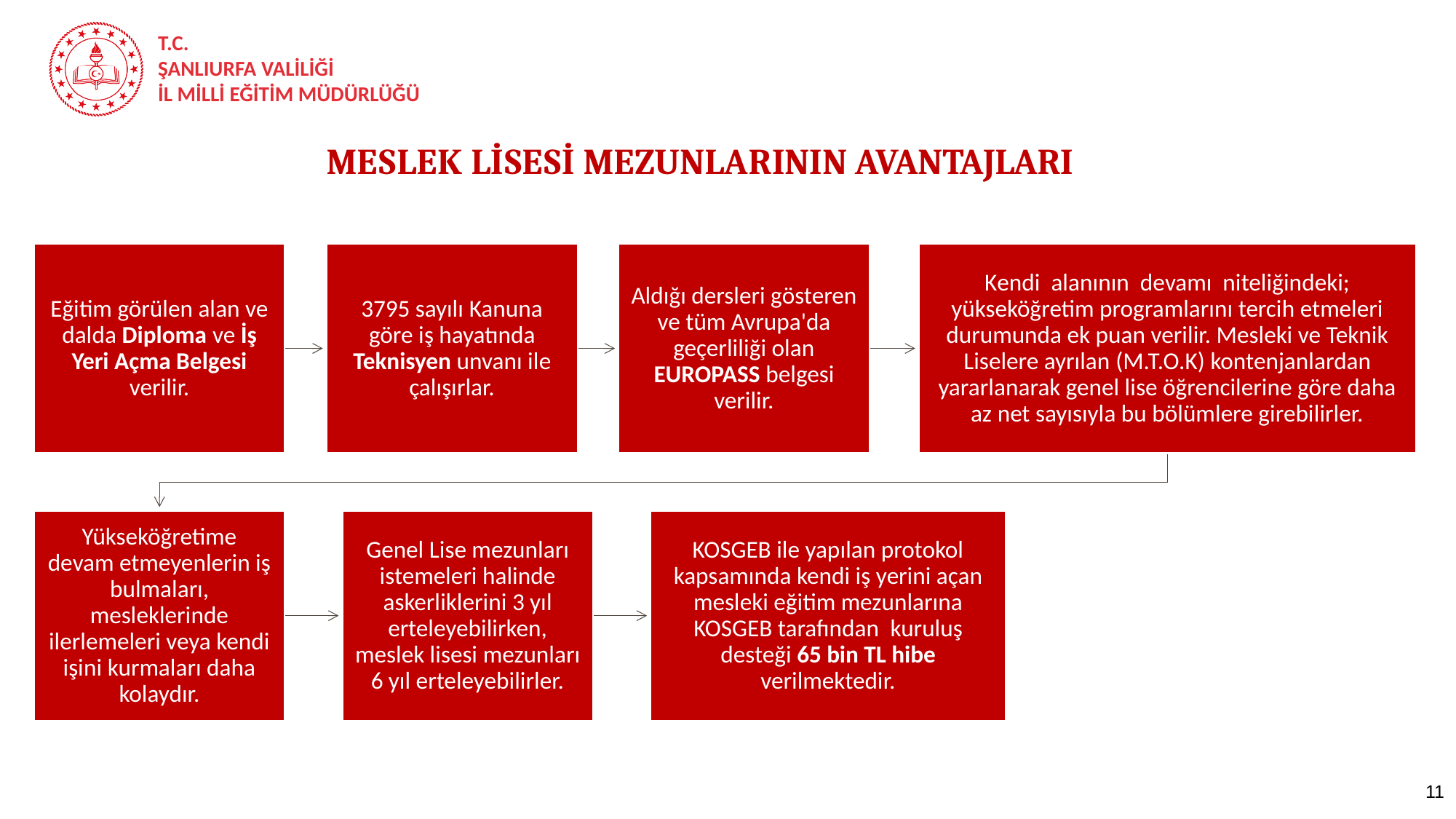

MESLEK LİSESİ MEZUNLARININ AVANTAJLARI

Eğitim görülen alan ve dalda Diploma ve İş Yeri Açma Belgesi verilir.

3795 sayılı Kanuna göre iş hayatında Teknisyen unvanı ile çalışırlar.

Aldığı dersleri gösteren ve tüm Avrupa'da geçerliliği olan EUROPASS belgesi verilir.

Kendi  alanının  devamı  niteliğindeki; yükseköğretim programlarını tercih etmeleri durumunda ek puan verilir. Mesleki ve Teknik Liselere ayrılan (M.T.O.K) kontenjanlardan yararlanarak genel lise öğrencilerine göre daha az net sayısıyla bu bölümlere girebilirler.

Yükseköğretime devam etmeyenlerin iş bulmaları, mesleklerinde ilerlemeleri veya kendi işini kurmaları daha kolaydır.

Genel Lise mezunları istemeleri halinde askerliklerini 3 yıl erteleyebilirken, meslek lisesi mezunları 6 yıl erteleyebilirler.
KOSGEB ile yapılan protokol kapsamında kendi iş yerini açan mesleki eğitim mezunlarına KOSGEB tarafından  kuruluş desteği 65 bin TL hibe verilmektedir.